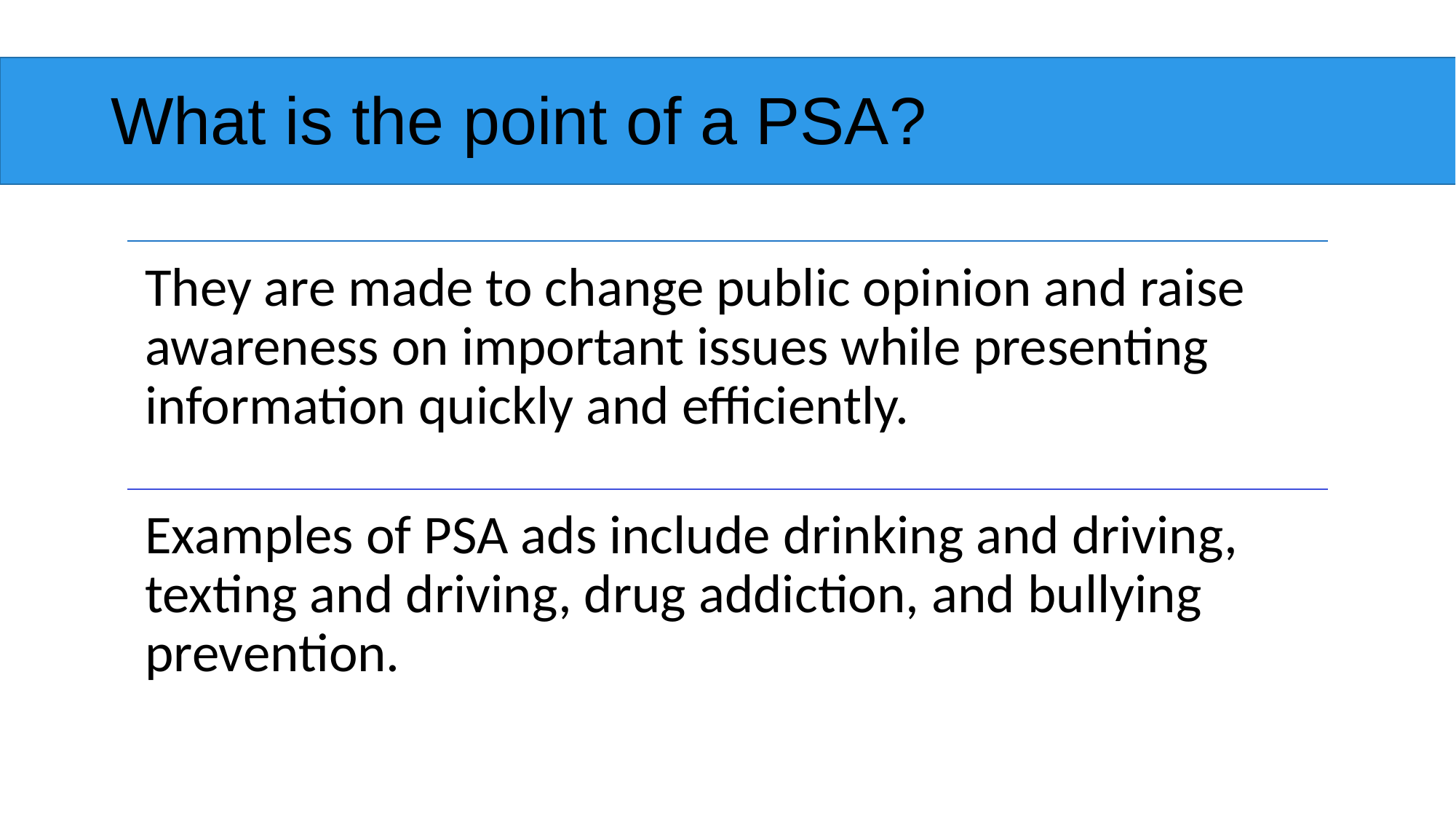

# What is the point of a PSA?

They are made to change public opinion and raise awareness on important issues while presenting information quickly and efficiently.

Examples of PSA ads include drinking and driving, texting and driving, drug addiction, and bullying prevention.